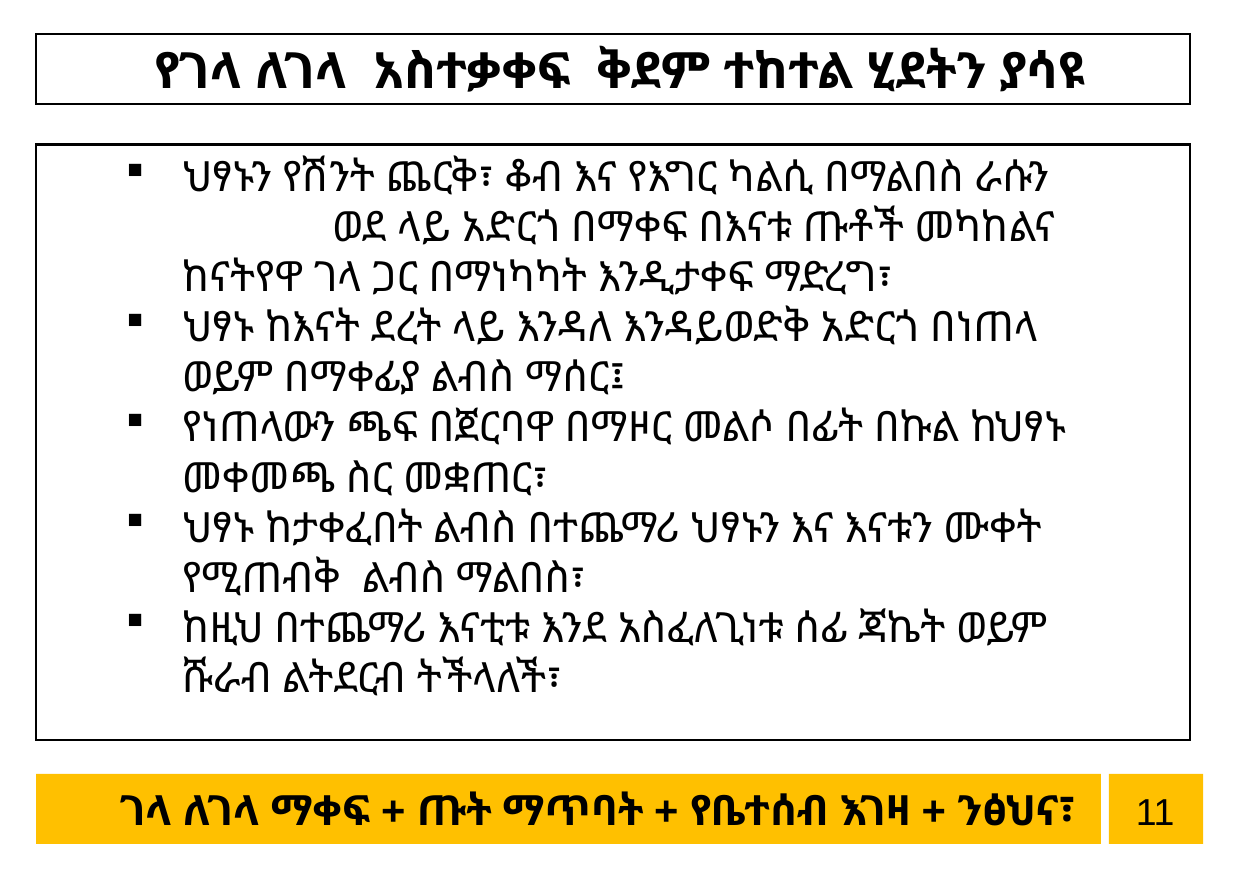

የገላ ለገላ  አስተቃቀፍ  ቅደም ተከተል ሂደትን ያሳዩ
6
ህፃኑን የሽንት ጨርቅ፣ ቆብ እና የእግር ካልሲ በማልበስ ራሱን 	ወደ ላይ አድርጎ በማቀፍ በእናቱ ጡቶች መካከልና ከናትየዋ ገላ ጋር በማነካካት እንዲታቀፍ ማድረግ፣
ህፃኑ ከእናት ደረት ላይ እንዳለ እንዳይወድቅ አድርጎ በነጠላ ወይም በማቀፊያ ልብስ ማሰር፤
የነጠላውን ጫፍ በጀርባዋ በማዞር መልሶ በፊት በኩል ከህፃኑ መቀመጫ ስር መቋጠር፣
ህፃኑ ከታቀፈበት ልብስ በተጨማሪ ህፃኑን እና እናቱን ሙቀት የሚጠብቅ  ልብስ ማልበስ፣
ከዚህ በተጨማሪ እናቲቱ እንደ አስፈለጊነቱ ሰፊ ጃኬት ወይም ሹራብ ልትደርብ ትችላለች፣
11